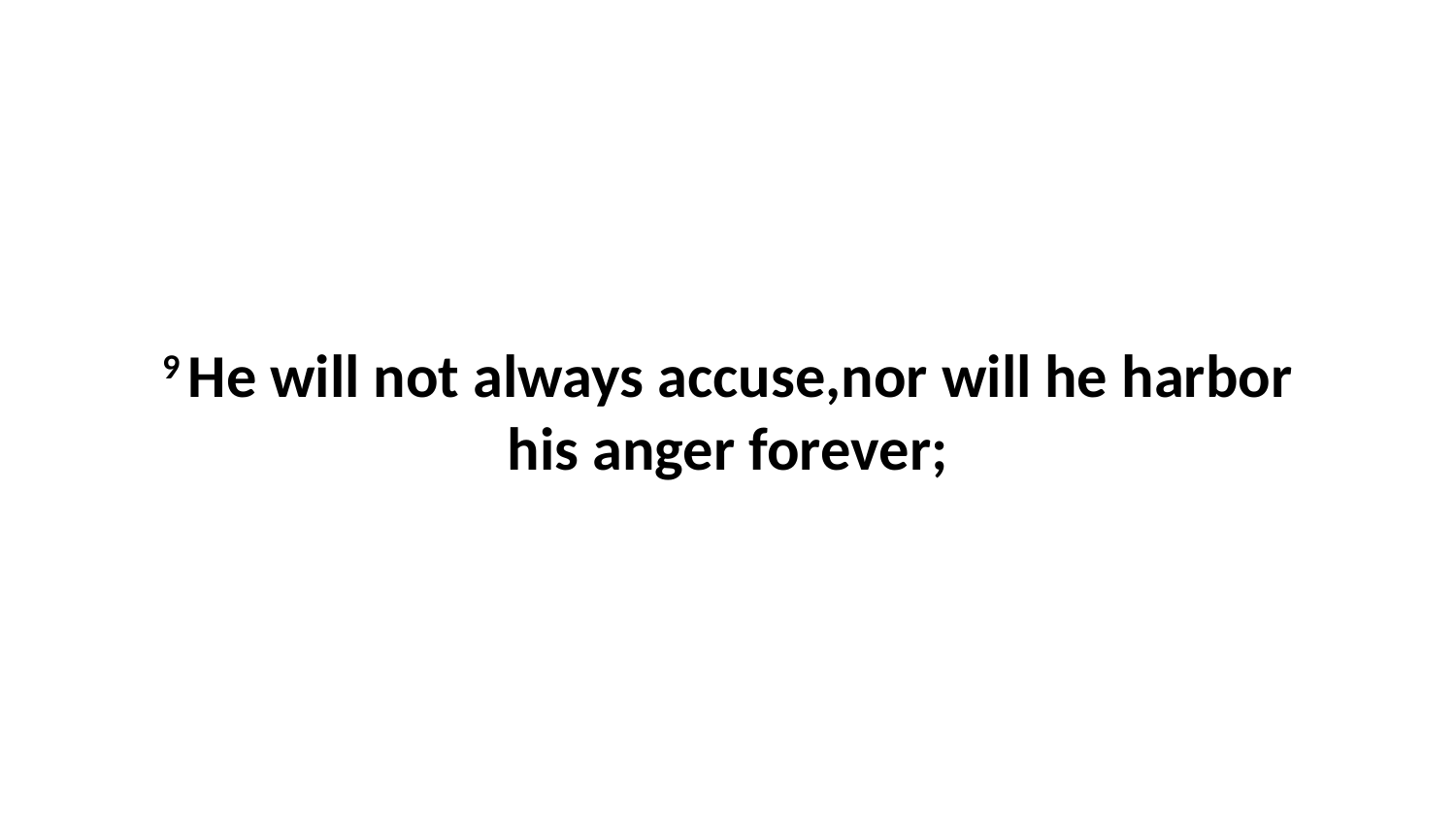

9 He will not always accuse,nor will he harbor his anger forever;